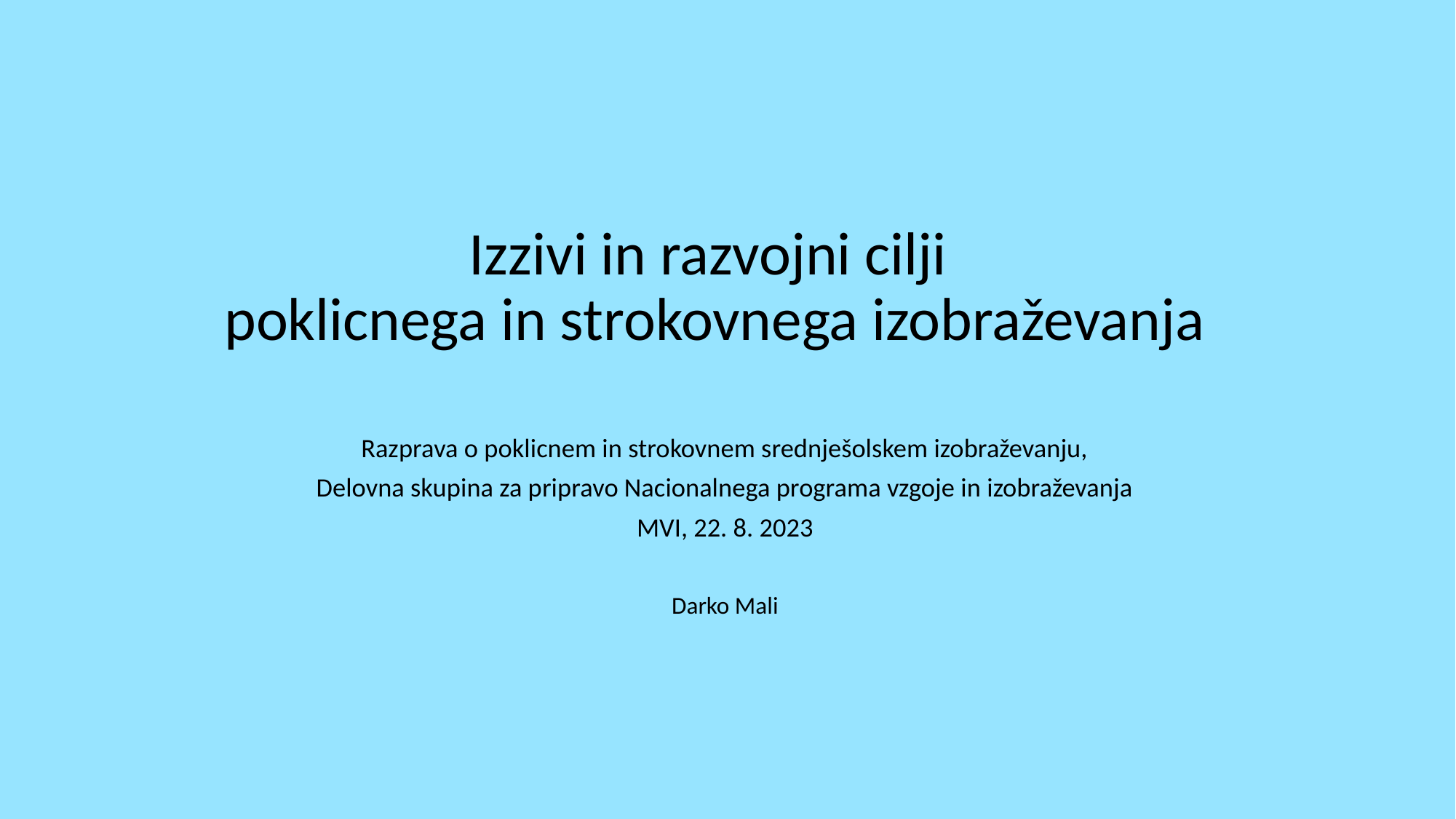

# Izzivi in razvojni cilji poklicnega in strokovnega izobraževanja

Razprava o poklicnem in strokovnem srednješolskem izobraževanju,
Delovna skupina za pripravo Nacionalnega programa vzgoje in izobraževanja
MVI, 22. 8. 2023

Darko Mali